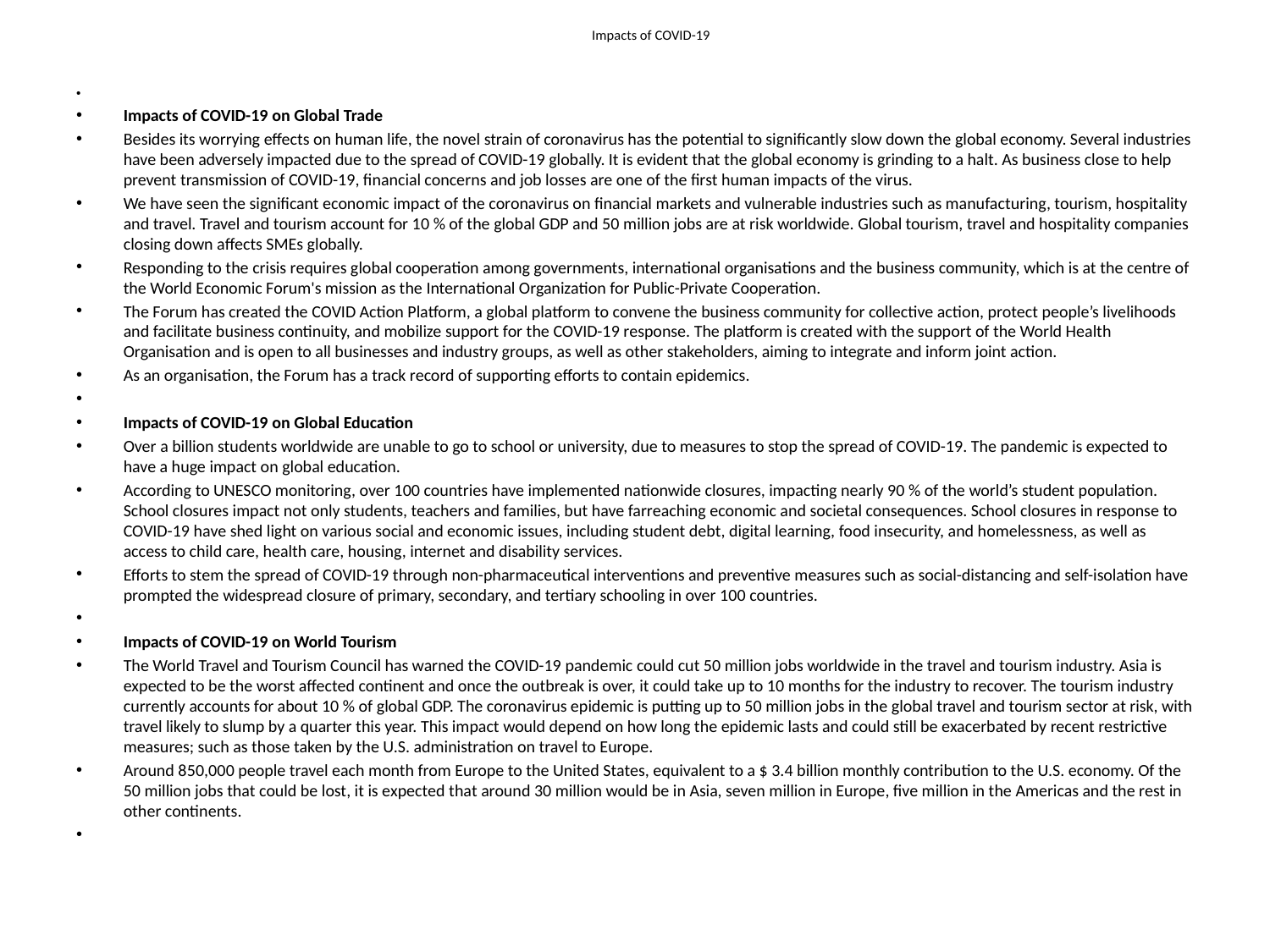

# Impacts of COVID-19

Impacts of COVID-19 on Global Trade
Besides its worrying effects on human life, the novel strain of coronavirus has the potential to significantly slow down the global economy. Several industries have been adversely impacted due to the spread of COVID-19 globally. It is evident that the global economy is grinding to a halt. As business close to help prevent transmission of COVID-19, financial concerns and job losses are one of the first human impacts of the virus.
We have seen the significant economic impact of the coronavirus on financial markets and vulnerable industries such as manufacturing, tourism, hospitality and travel. Travel and tourism account for 10 % of the global GDP and 50 million jobs are at risk worldwide. Global tourism, travel and hospitality companies closing down affects SMEs globally.
Responding to the crisis requires global cooperation among governments, international organisations and the business community, which is at the centre of the World Economic Forum's mission as the International Organization for Public-Private Cooperation.
The Forum has created the COVID Action Platform, a global platform to convene the business community for collective action, protect people’s livelihoods and facilitate business continuity, and mobilize support for the COVID-19 response. The platform is created with the support of the World Health Organisation and is open to all businesses and industry groups, as well as other stakeholders, aiming to integrate and inform joint action.
As an organisation, the Forum has a track record of supporting efforts to contain epidemics.

Impacts of COVID-19 on Global Education
Over a billion students worldwide are unable to go to school or university, due to measures to stop the spread of COVID-19. The pandemic is expected to have a huge impact on global education.
According to UNESCO monitoring, over 100 countries have implemented nationwide closures, impacting nearly 90 % of the world’s student population. School closures impact not only students, teachers and families, but have farreaching economic and societal consequences. School closures in response to COVID-19 have shed light on various social and economic issues, including student debt, digital learning, food insecurity, and homelessness, as well as access to child care, health care, housing, internet and disability services.
Efforts to stem the spread of COVID-19 through non-pharmaceutical interventions and preventive measures such as social-distancing and self-isolation have prompted the widespread closure of primary, secondary, and tertiary schooling in over 100 countries.

Impacts of COVID-19 on World Tourism
The World Travel and Tourism Council has warned the COVID-19 pandemic could cut 50 million jobs worldwide in the travel and tourism industry. Asia is expected to be the worst affected continent and once the outbreak is over, it could take up to 10 months for the industry to recover. The tourism industry currently accounts for about 10 % of global GDP. The coronavirus epidemic is putting up to 50 million jobs in the global travel and tourism sector at risk, with travel likely to slump by a quarter this year. This impact would depend on how long the epidemic lasts and could still be exacerbated by recent restrictive measures; such as those taken by the U.S. administration on travel to Europe.
Around 850,000 people travel each month from Europe to the United States, equivalent to a $ 3.4 billion monthly contribution to the U.S. economy. Of the 50 million jobs that could be lost, it is expected that around 30 million would be in Asia, seven million in Europe, five million in the Americas and the rest in other continents.